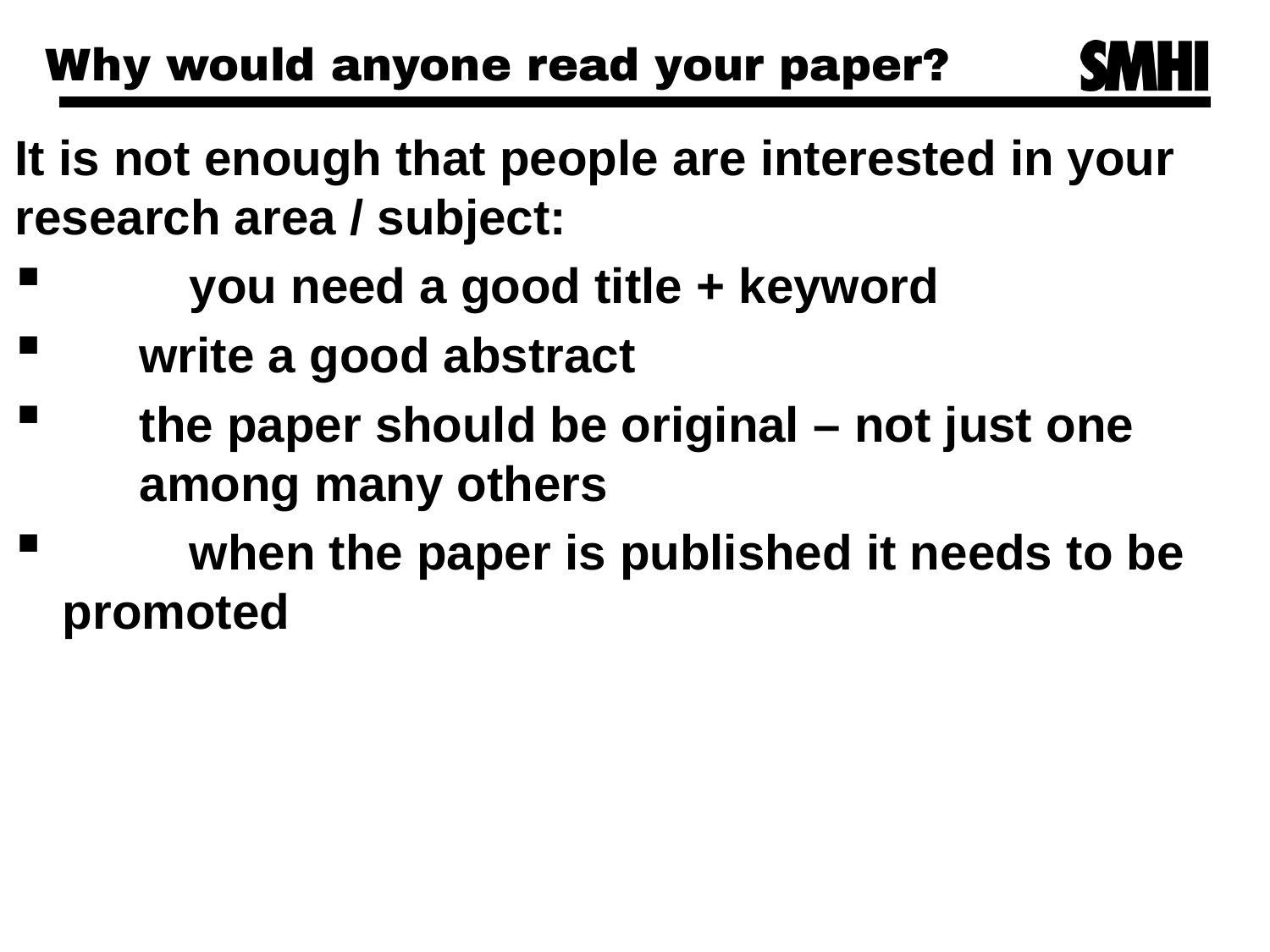

# Why would anyone read your paper?
It is not enough that people are interested in your research area / subject:
	you need a good title + keyword
write a good abstract
the paper should be original – not just one 	among many others
	when the paper is published it needs to be 	promoted